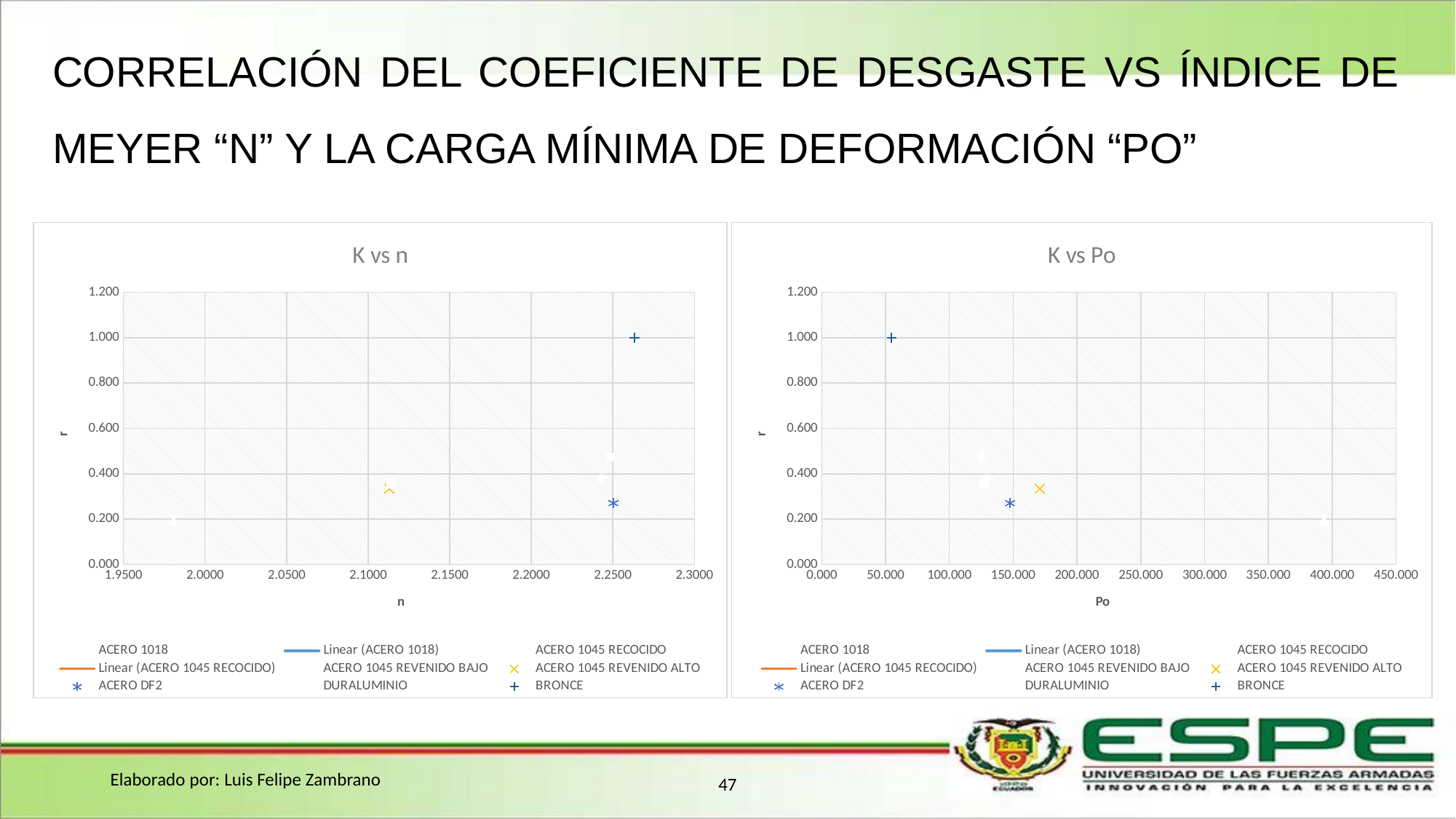

CORRELACIÓN DEL COEFICIENTE DE DESGASTE VS ÍNDICE DE MEYER “N” Y LA CARGA MÍNIMA DE DEFORMACIÓN “PO”

### Chart: K vs n

| Category |  |  |  |  |  |  |  |
|---|---|---|---|---|---|---|---|

### Chart: K vs Po

| Category |  |  |  |  |  |  |  |
|---|---|---|---|---|---|---|---|
Elaborado por: Luis Felipe Zambrano
47